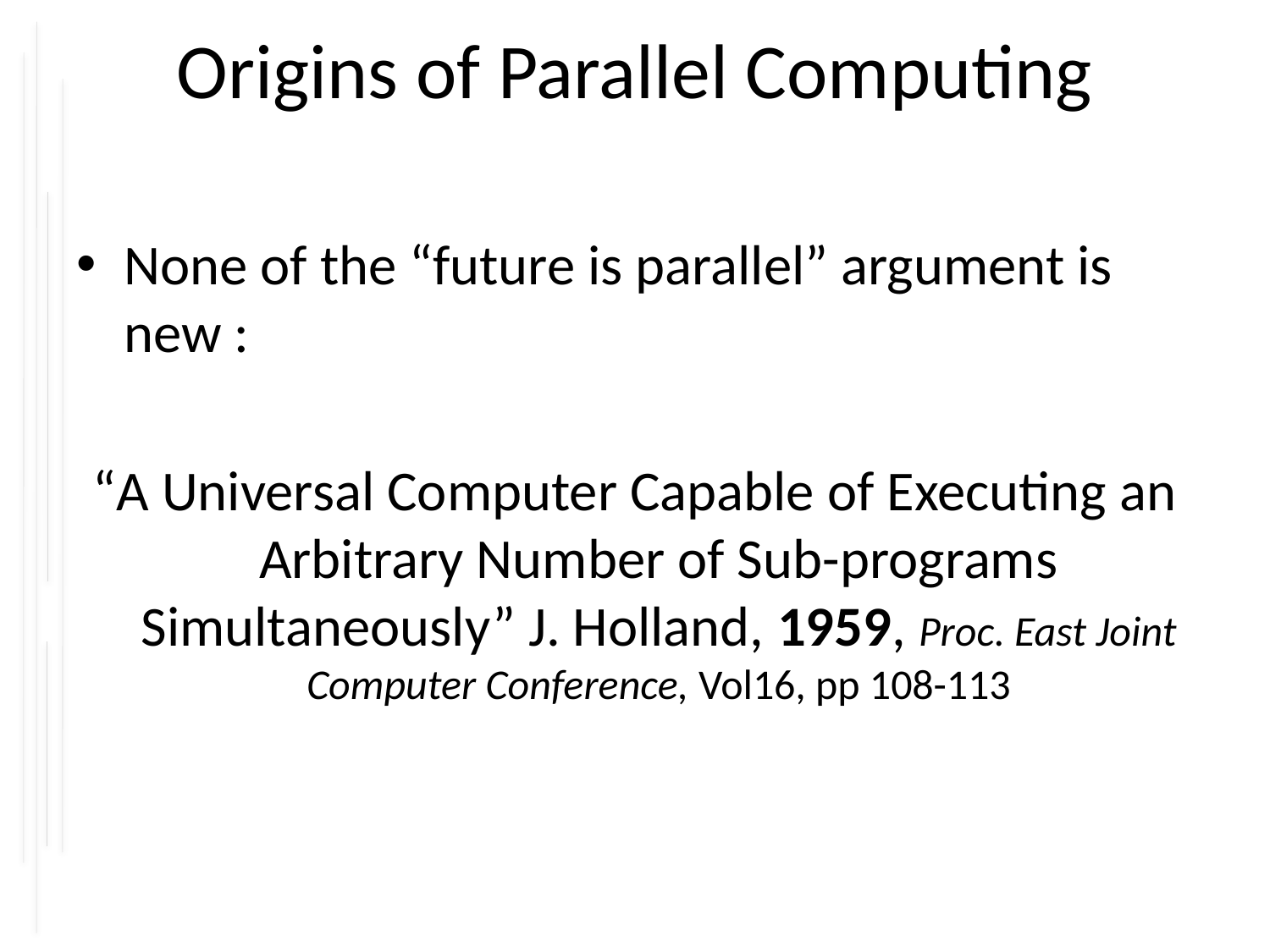

# Origins of Parallel Computing
None of the “future is parallel” argument is new :

“A Universal Computer Capable of Executing an Arbitrary Number of Sub-programs Simultaneously” J. Holland, 1959, Proc. East Joint Computer Conference, Vol16, pp 108-113